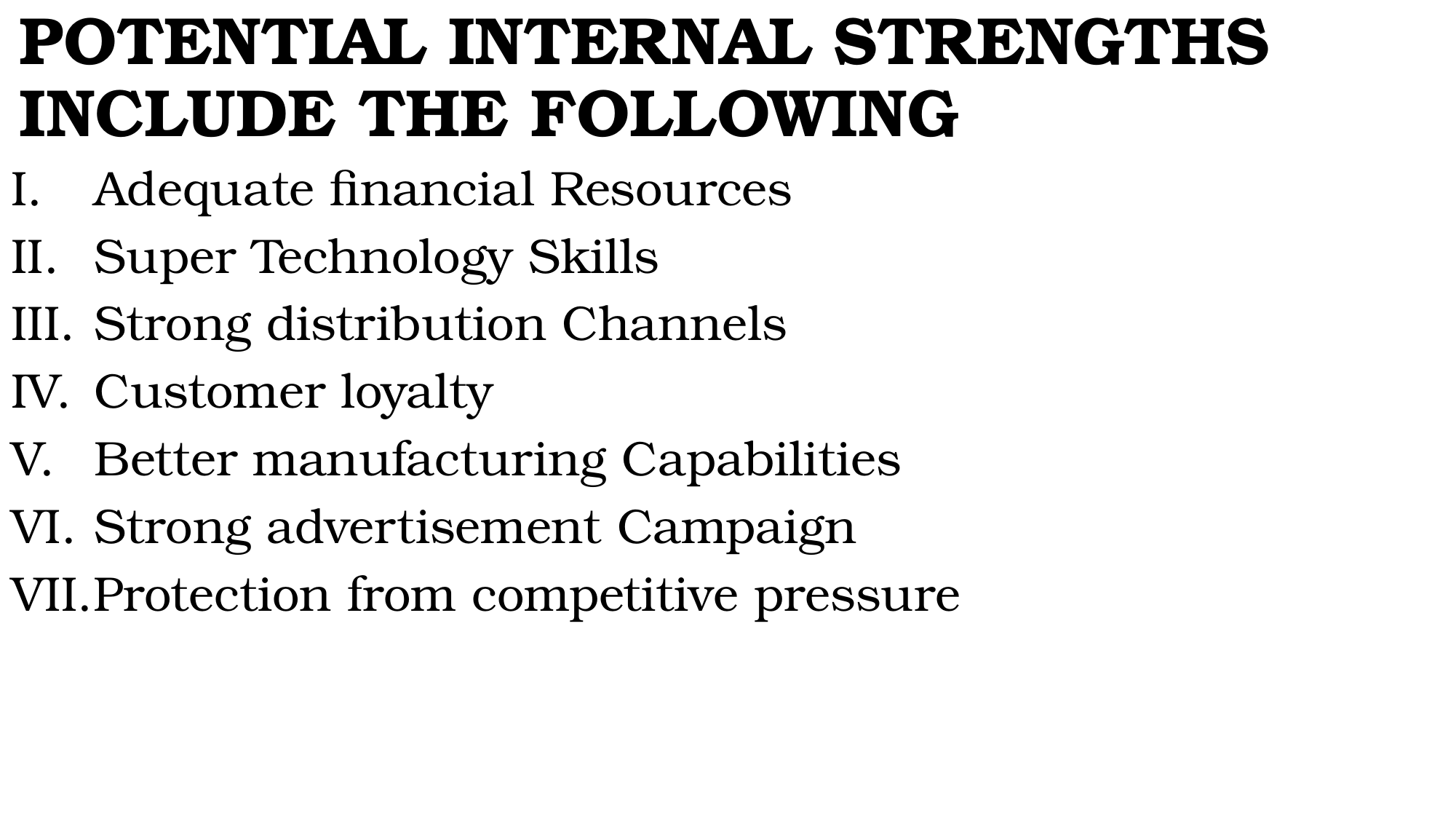

# POTENTIAL INTERNAL STRENGTHS INCLUDE THE FOLLOWING
 Adequate financial Resources
 Super Technology Skills
 Strong distribution Channels
 Customer loyalty
 Better manufacturing Capabilities
 Strong advertisement Campaign
Protection from competitive pressure